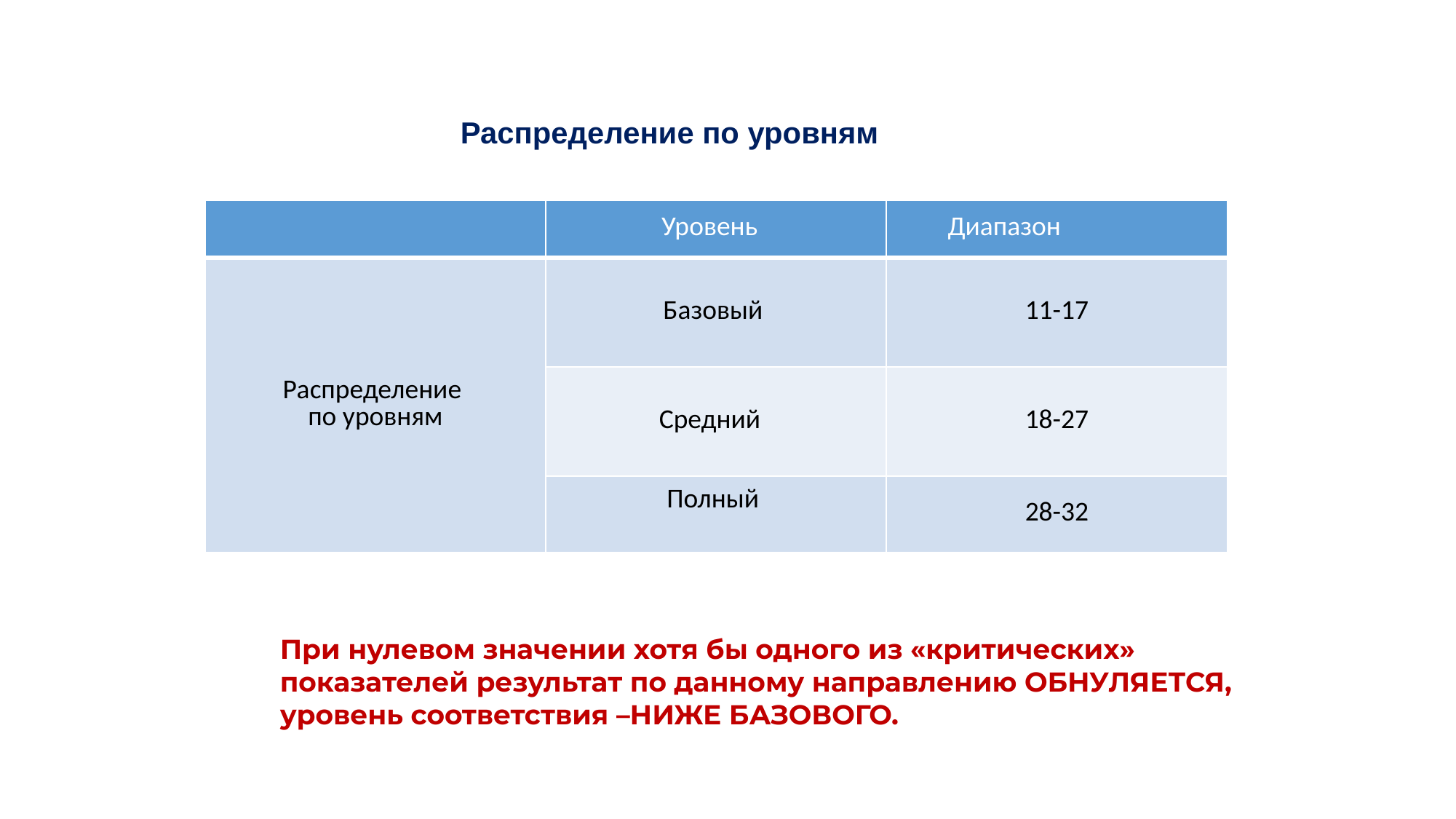

Распределение по уровням
|  | Уровень | Диапазон |
| --- | --- | --- |
| Распределение по уровням | Базовый | 11-17 |
|  | Средний | 18-27 |
|  | Полный | 28-32 |
При нулевом значении хотя бы одного из «критических» показателей результат по данному направлению ОБНУЛЯЕТСЯ, уровень соответствия –НИЖЕ БАЗОВОГО.